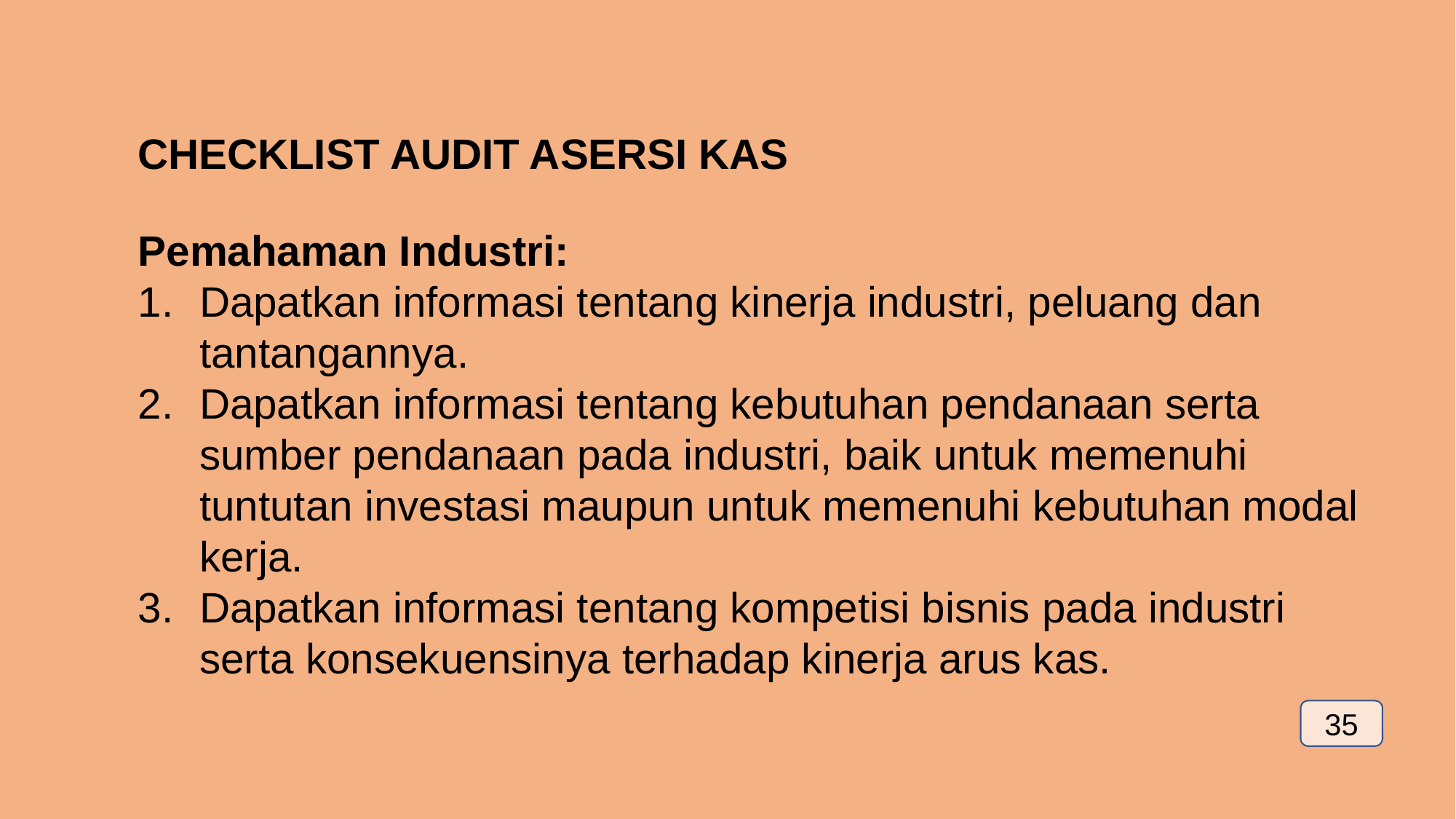

CHECKLIST AUDIT ASERSI KAS
Pemahaman Industri:
Dapatkan informasi tentang kinerja industri, peluang dan tantangannya.
Dapatkan informasi tentang kebutuhan pendanaan serta sumber pendanaan pada industri, baik untuk memenuhi tuntutan investasi maupun untuk memenuhi kebutuhan modal kerja.
Dapatkan informasi tentang kompetisi bisnis pada industri serta konsekuensinya terhadap kinerja arus kas.